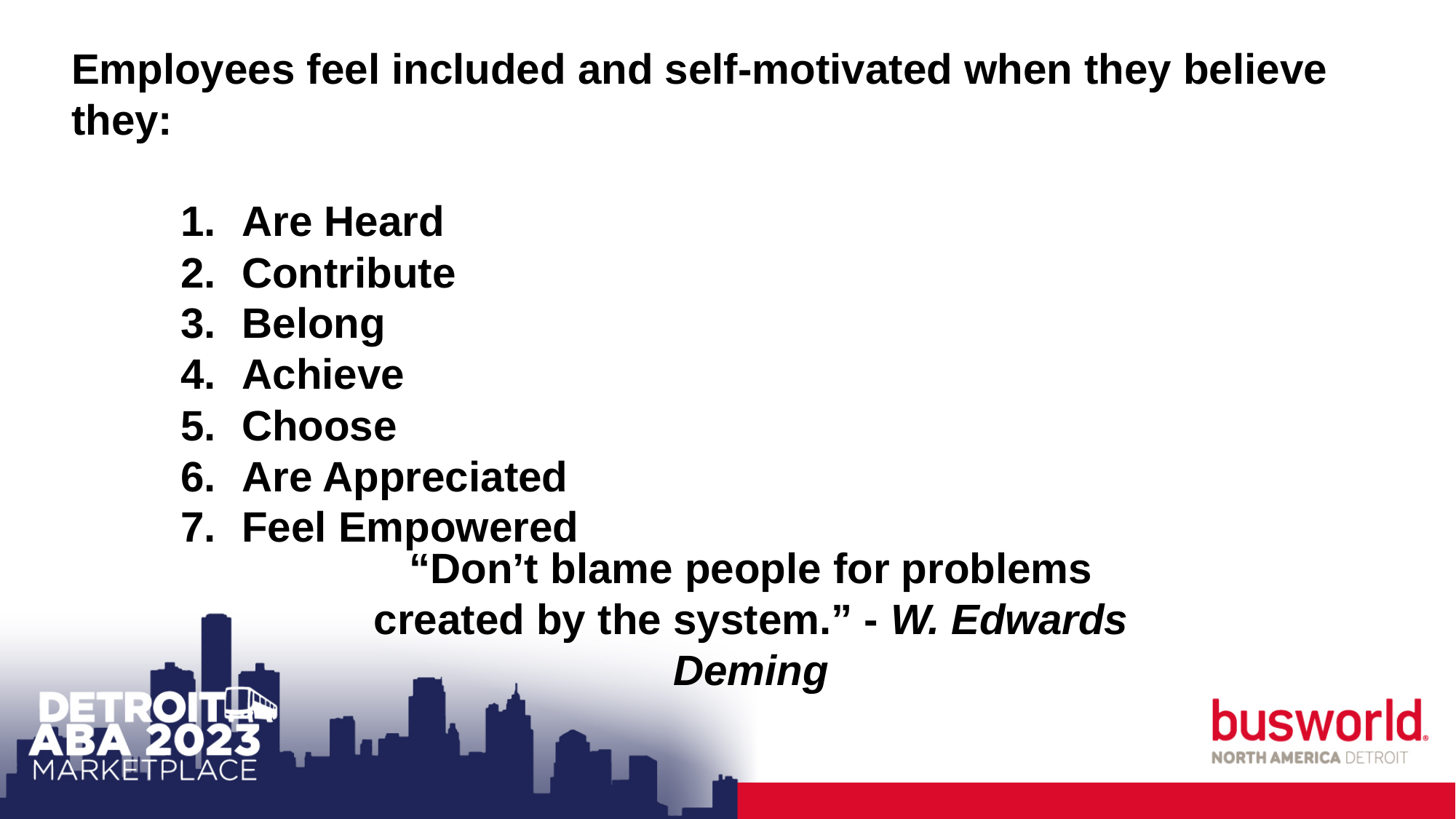

Employees feel included and self-motivated when they believe they:
Are Heard
Contribute
Belong
Achieve
Choose
Are Appreciated
Feel Empowered
“Don’t blame people for problems created by the system.” - W. Edwards Deming